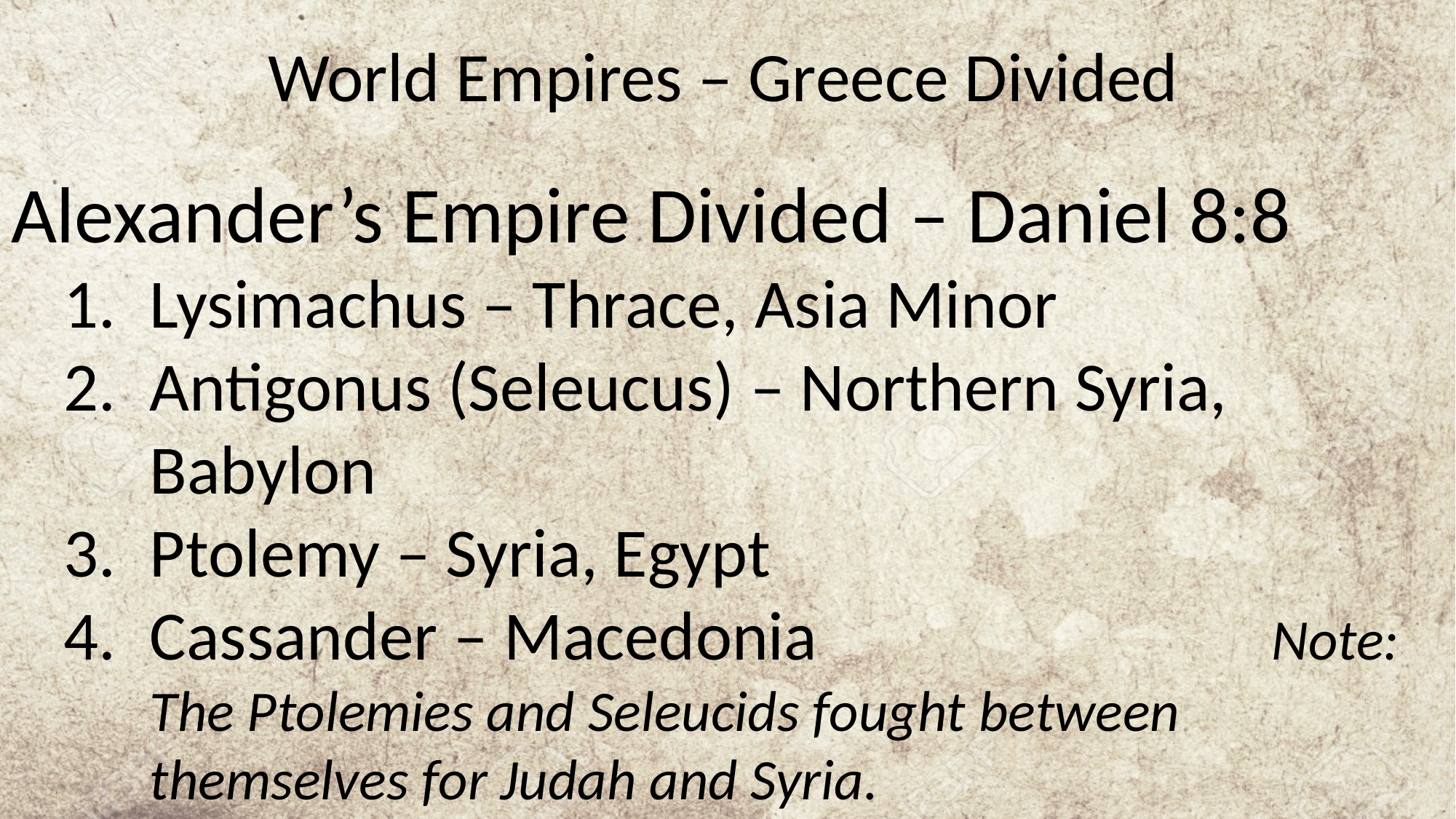

# World Empires – Greece Divided
Alexander’s Empire Divided – Daniel 8:8
Lysimachus – Thrace, Asia Minor
Antigonus (Seleucus) – Northern Syria, Babylon
Ptolemy – Syria, Egypt
Cassander – Macedonia                             Note: The Ptolemies and Seleucids fought between themselves for Judah and Syria.